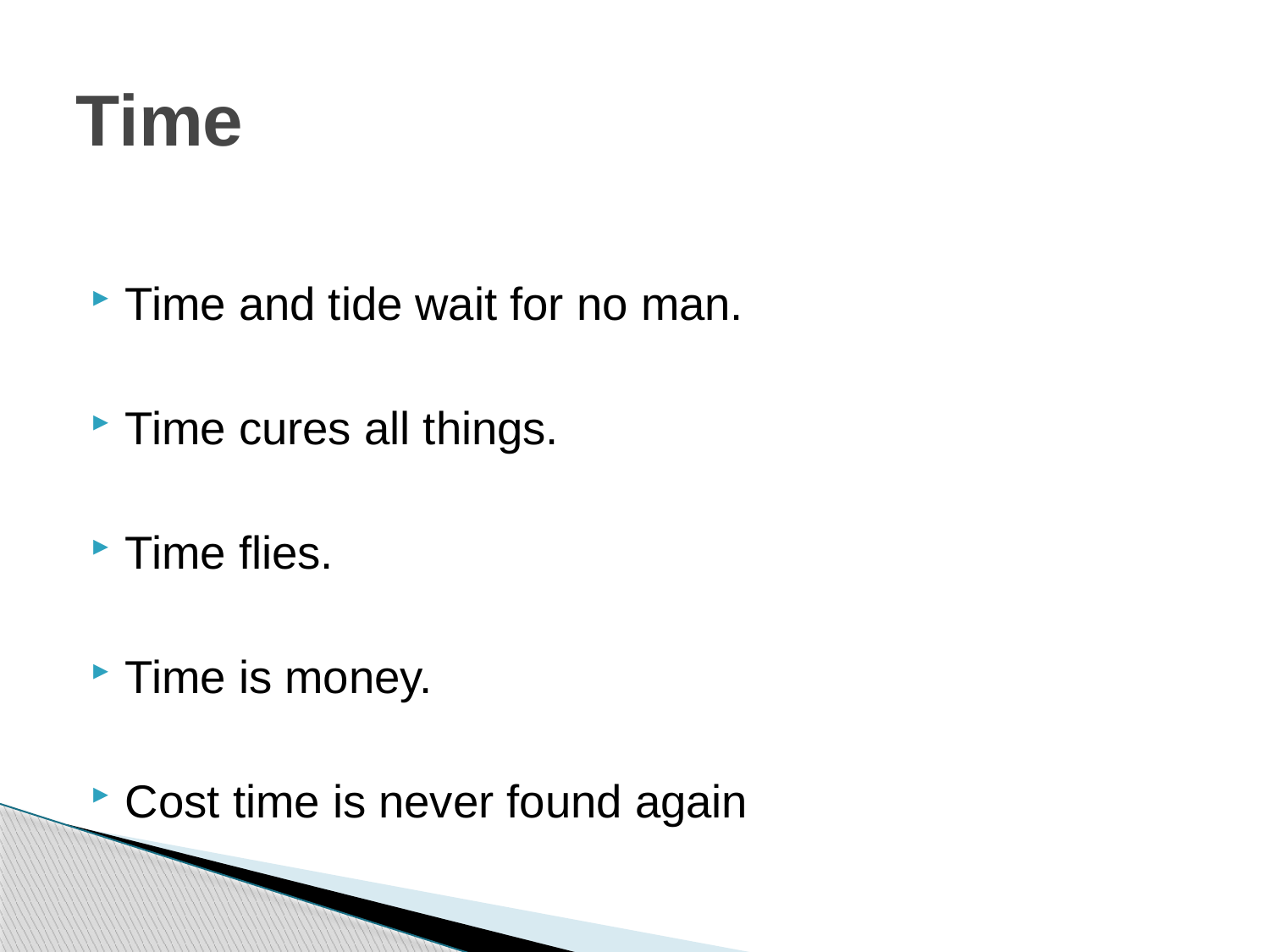

# Time

Time and tide wait for no man.

Time cures all things.

Time flies.

Time is money.

Cost time is never found again